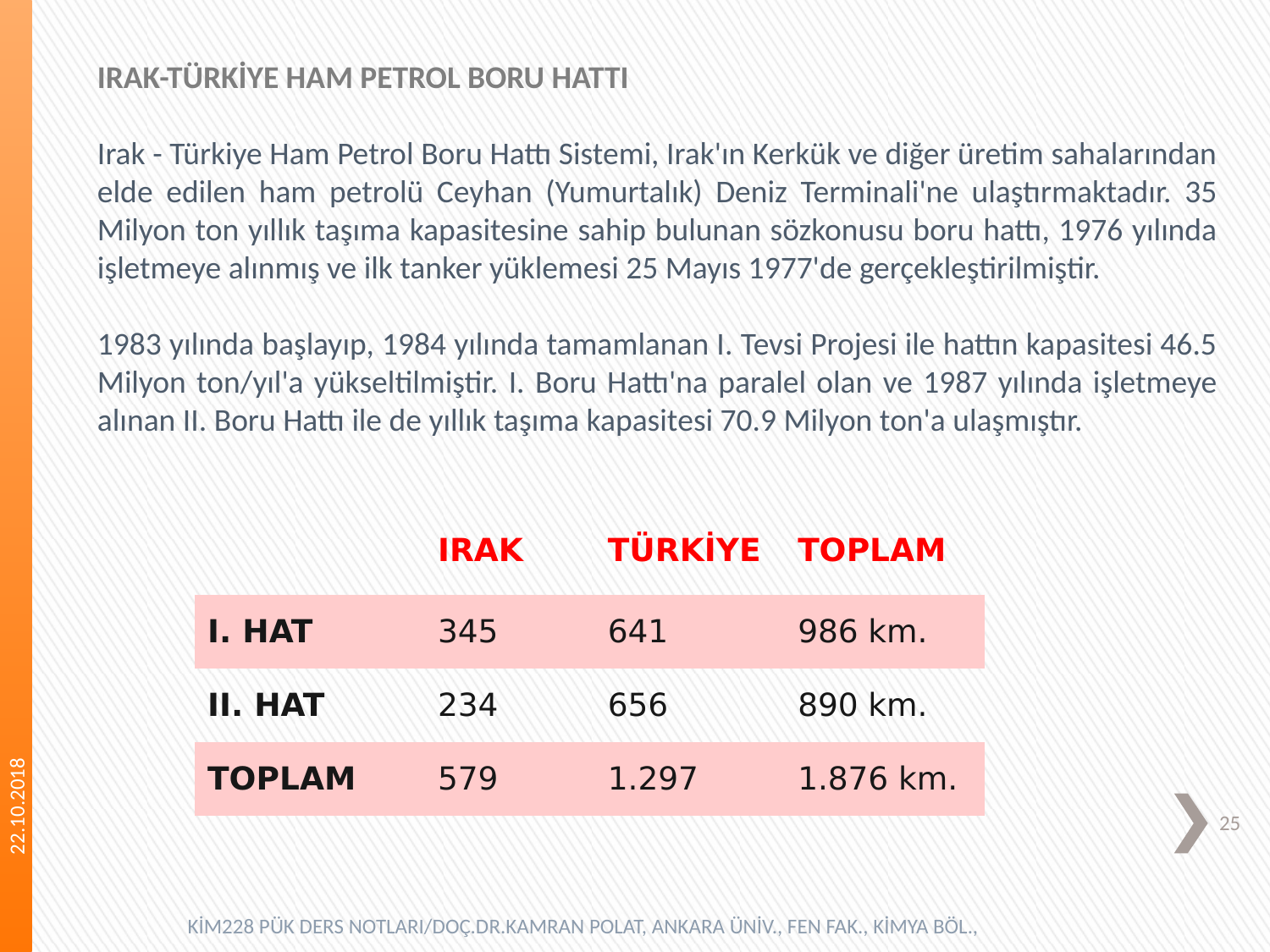

IRAK-TÜRKİYE HAM PETROL BORU HATTI

Irak - Türkiye Ham Petrol Boru Hattı Sistemi, Irak'ın Kerkük ve diğer üretim sahalarından elde edilen ham petrolü Ceyhan (Yumurtalık) Deniz Terminali'ne ulaştırmaktadır. 35 Milyon ton yıllık taşıma kapasitesine sahip bulunan sözkonusu boru hattı, 1976 yılında işletmeye alınmış ve ilk tanker yüklemesi 25 Mayıs 1977'de gerçekleştirilmiştir.

1983 yılında başlayıp, 1984 yılında tamamlanan I. Tevsi Projesi ile hattın kapasitesi 46.5 Milyon ton/yıl'a yükseltilmiştir. I. Boru Hattı'na paralel olan ve 1987 yılında işletmeye alınan II. Boru Hattı ile de yıllık taşıma kapasitesi 70.9 Milyon ton'a ulaşmıştır.

|  | IRAK | TÜRKİYE | TOPLAM |
| --- | --- | --- | --- |
| I. HAT | 345 | 641 | 986 km. |
| II. HAT | 234 | 656 | 890 km. |
| TOPLAM | 579 | 1.297 | 1.876 km. |
22.10.2018
25
KİM228 PÜK DERS NOTLARI/DOÇ.DR.KAMRAN POLAT, ANKARA ÜNİV., FEN FAK., KİMYA BÖL.,